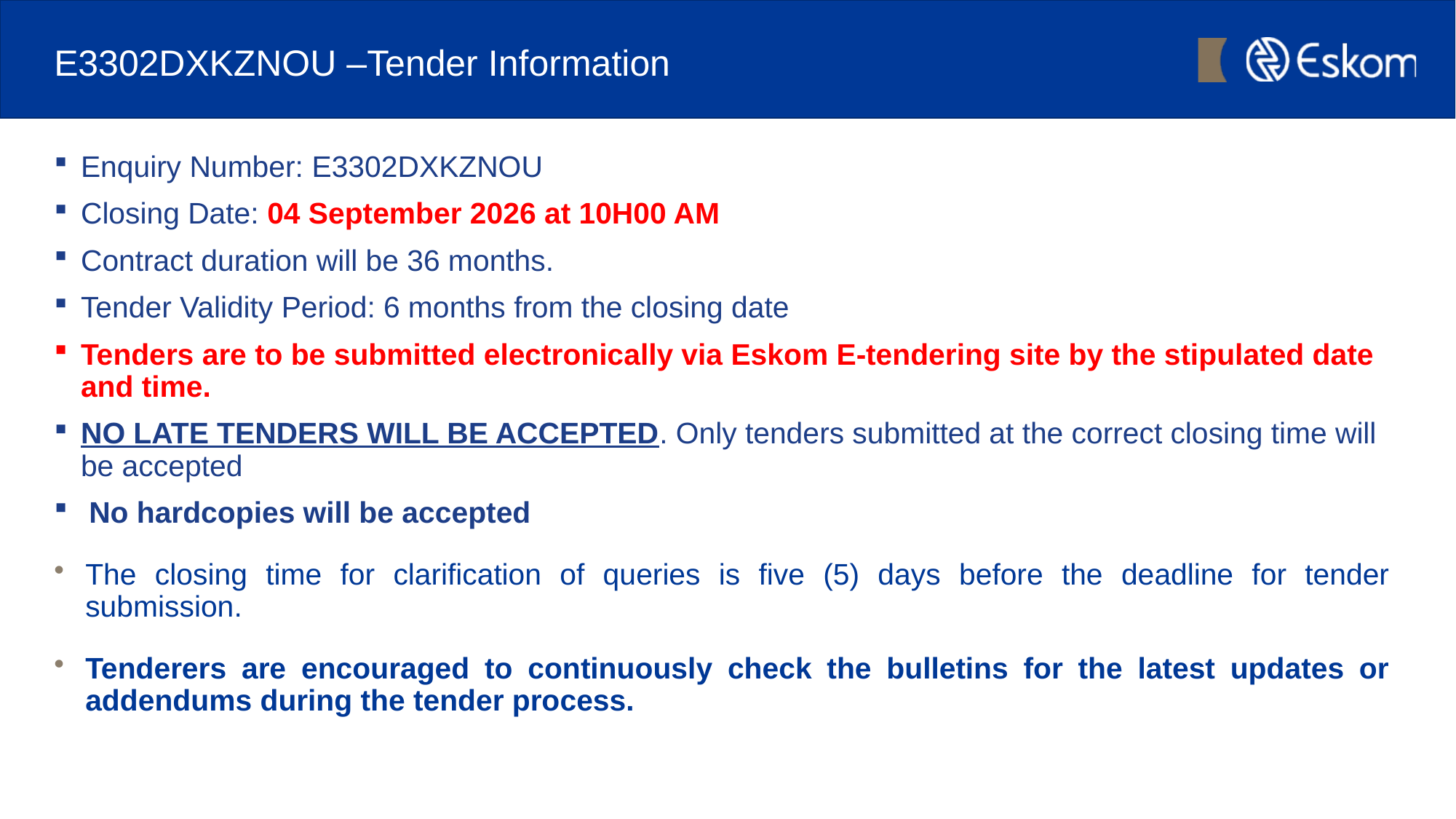

# E3302DXKZNOU –Tender Information
Enquiry Number: E3302DXKZNOU
Closing Date: 04 September 2026 at 10H00 AM
Contract duration will be 36 months.
Tender Validity Period: 6 months from the closing date
Tenders are to be submitted electronically via Eskom E-tendering site by the stipulated date and time.
NO LATE TENDERS WILL BE ACCEPTED. Only tenders submitted at the correct closing time will be accepted
 No hardcopies will be accepted
The closing time for clarification of queries is five (5) days before the deadline for tender submission.
Tenderers are encouraged to continuously check the bulletins for the latest updates or addendums during the tender process.